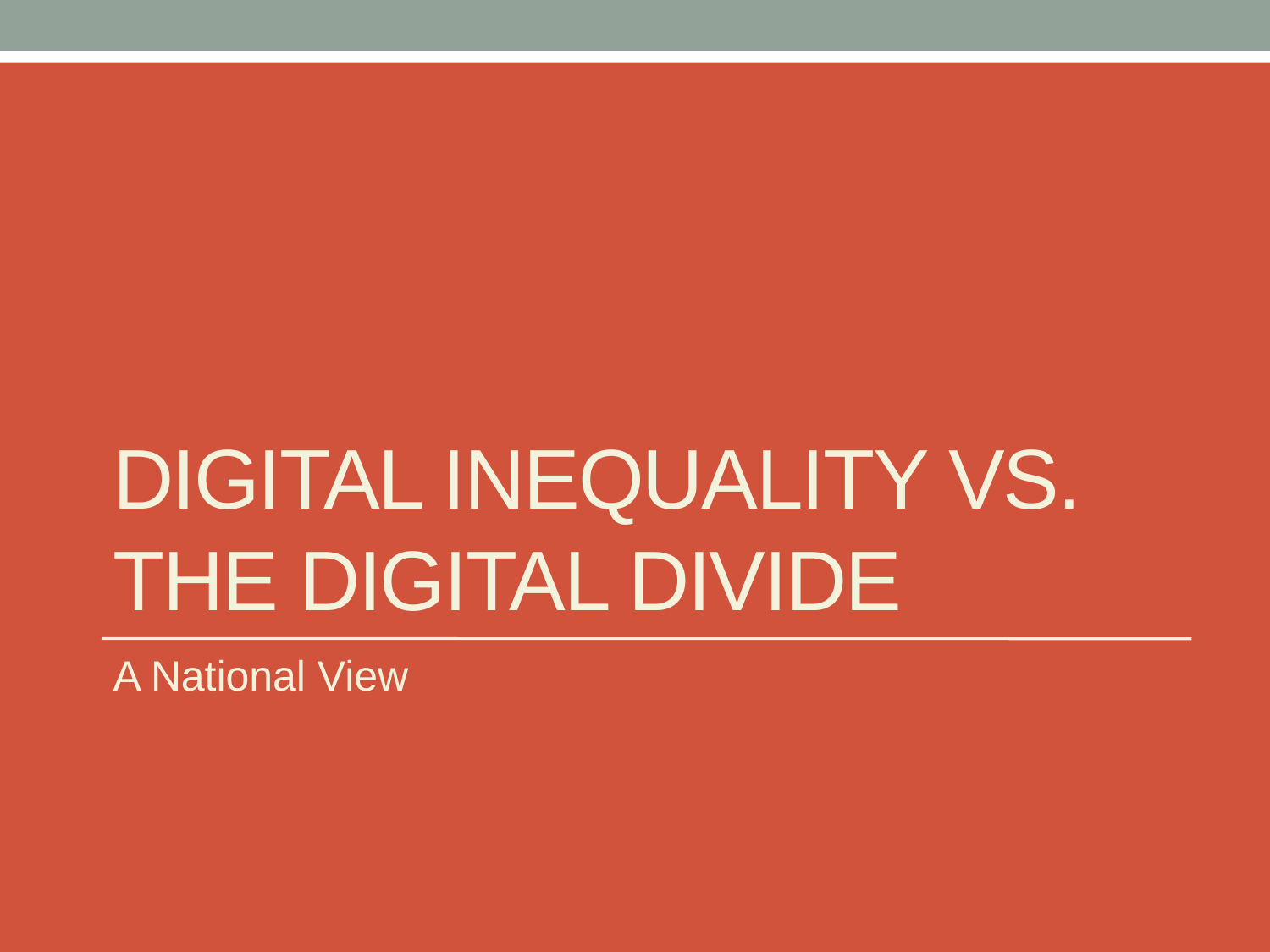

# Digital inequalitY vs. The Digital Divide
A National View